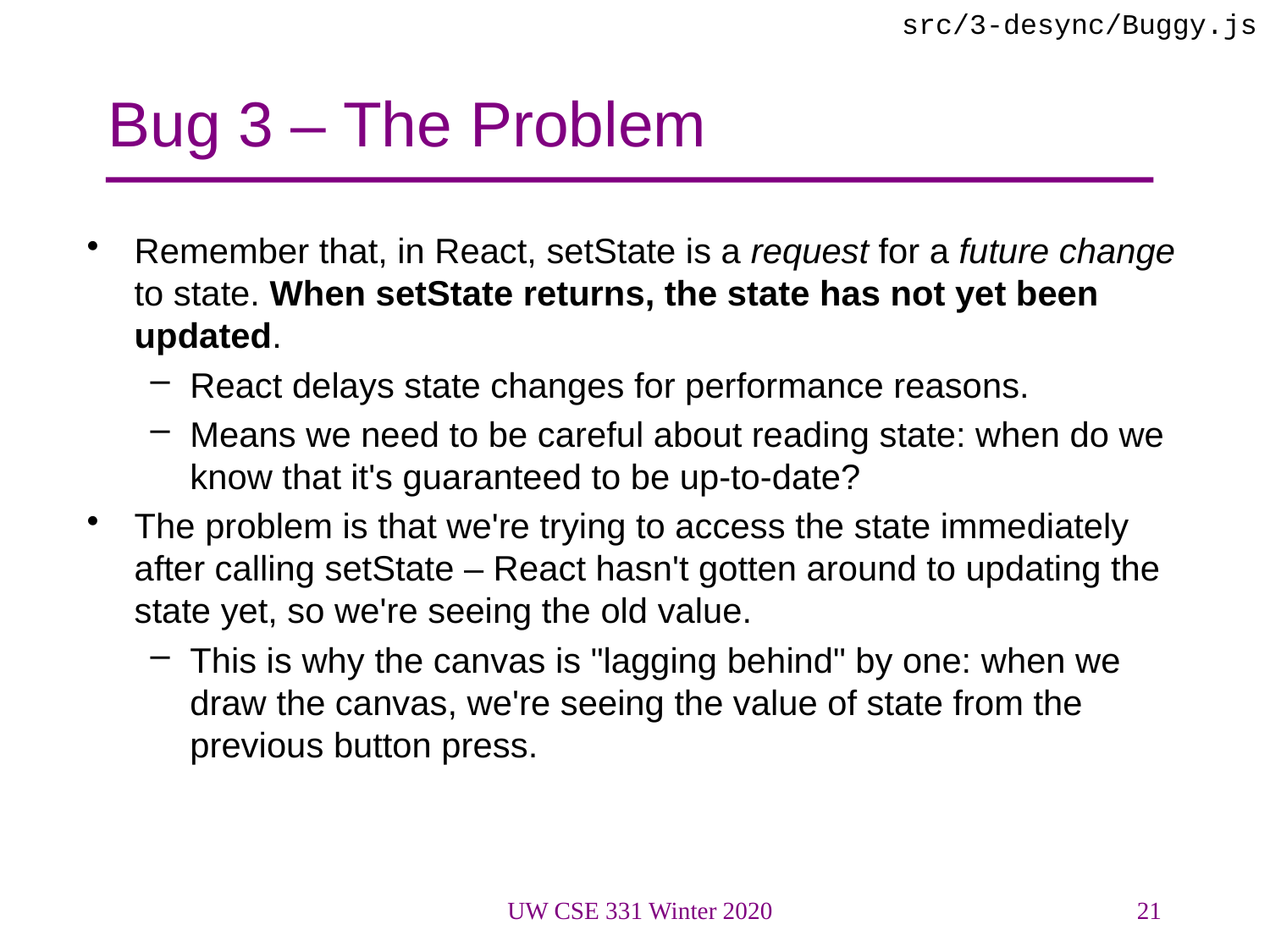

src/3-desync/Buggy.js
# Bug 3 – The Problem
Remember that, in React, setState is a request for a future change to state. When setState returns, the state has not yet been updated.
React delays state changes for performance reasons.
Means we need to be careful about reading state: when do we know that it's guaranteed to be up-to-date?
The problem is that we're trying to access the state immediately after calling setState – React hasn't gotten around to updating the state yet, so we're seeing the old value.
This is why the canvas is "lagging behind" by one: when we draw the canvas, we're seeing the value of state from the previous button press.
UW CSE 331 Winter 2020
21